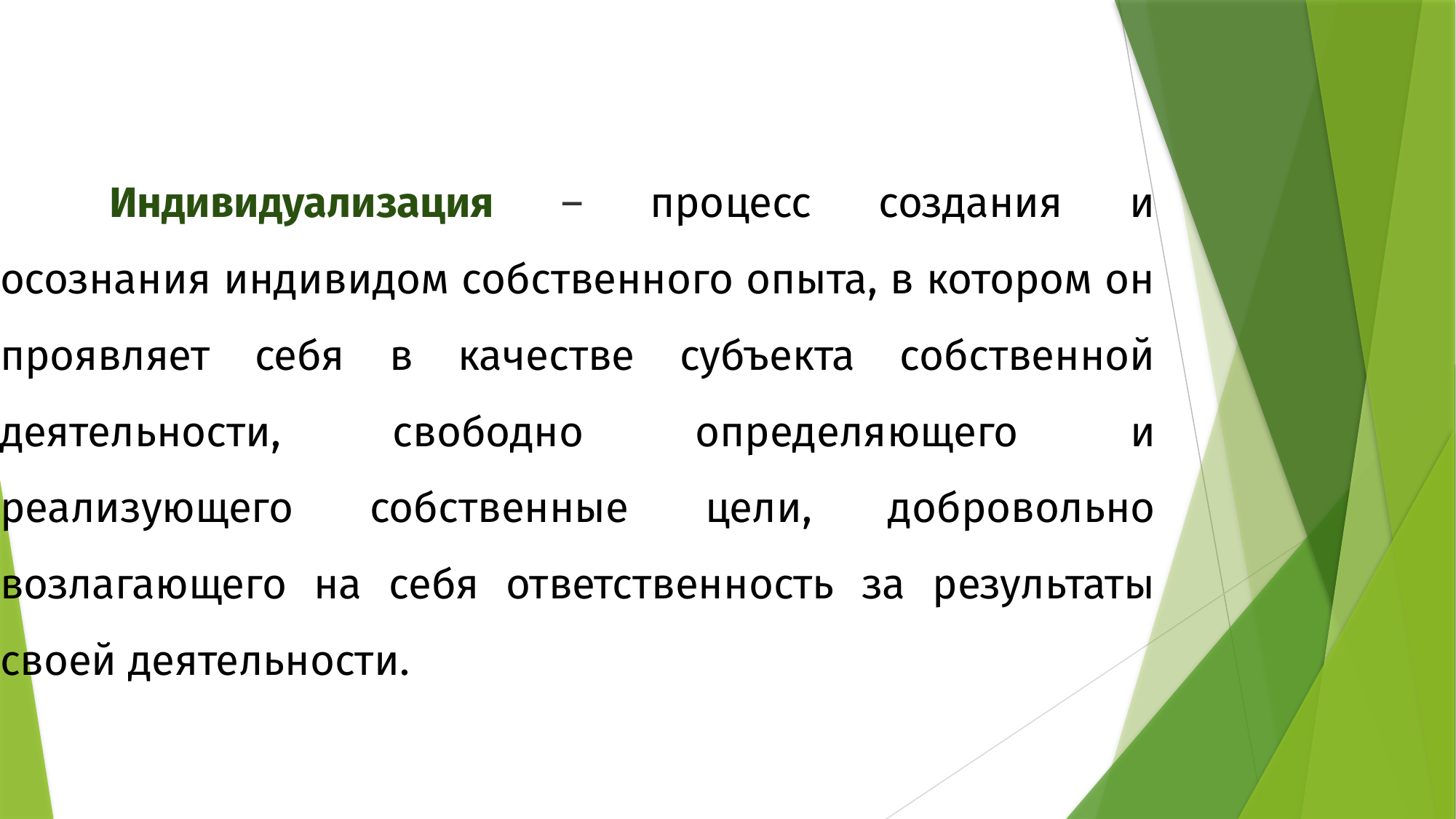

Индивидуализация – процесс создания и осознания индивидом собственного опыта, в котором он проявляет себя в качестве субъекта собственной деятельности, свободно определяющего и реализующего собственные цели, добровольно возлагающего на себя ответственность за результаты своей деятельности.